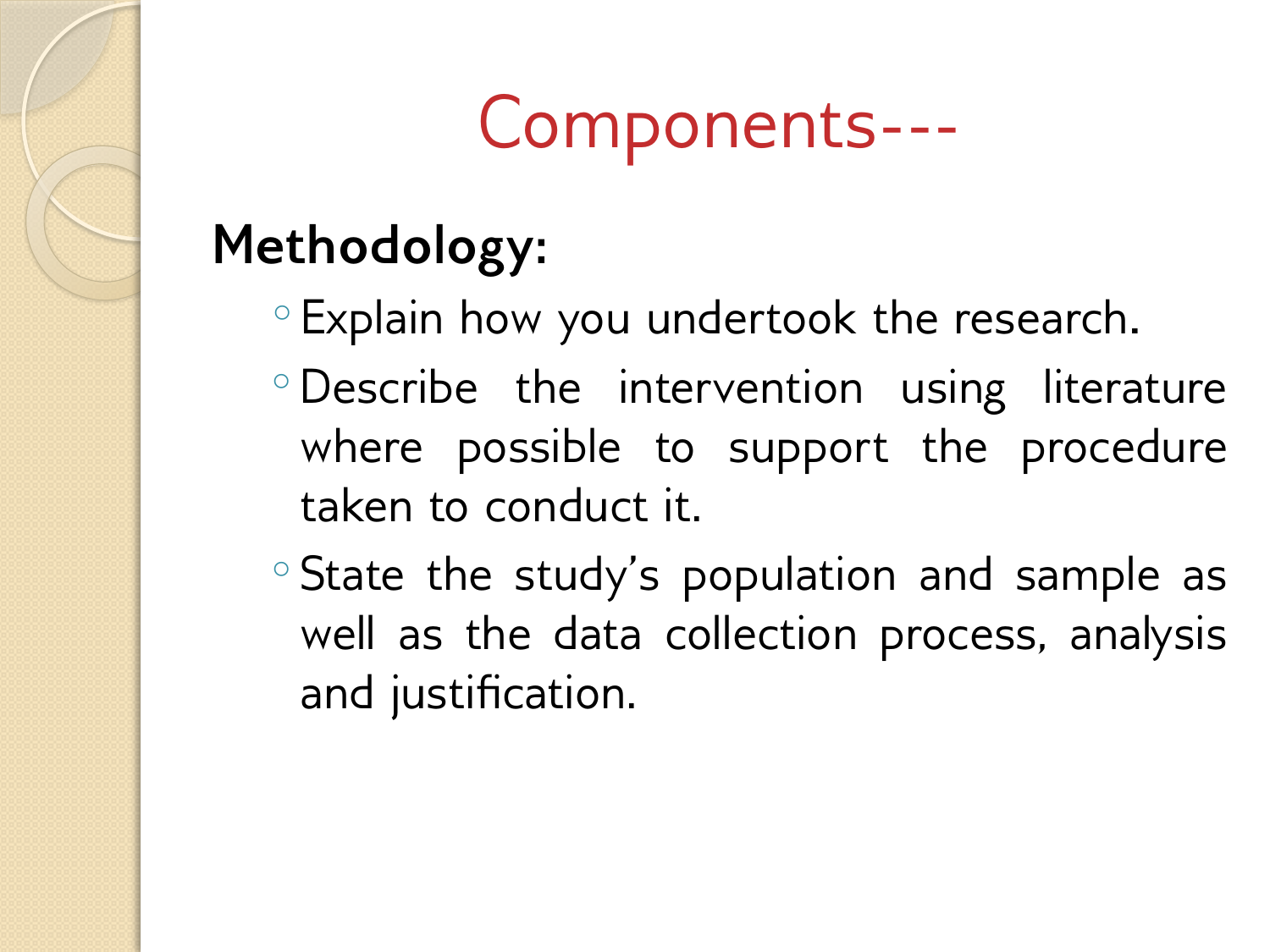

# Components---
Methodology:
Explain how you undertook the research.
Describe the intervention using literature where possible to support the procedure taken to conduct it.
State the study’s population and sample as well as the data collection process, analysis and justification.